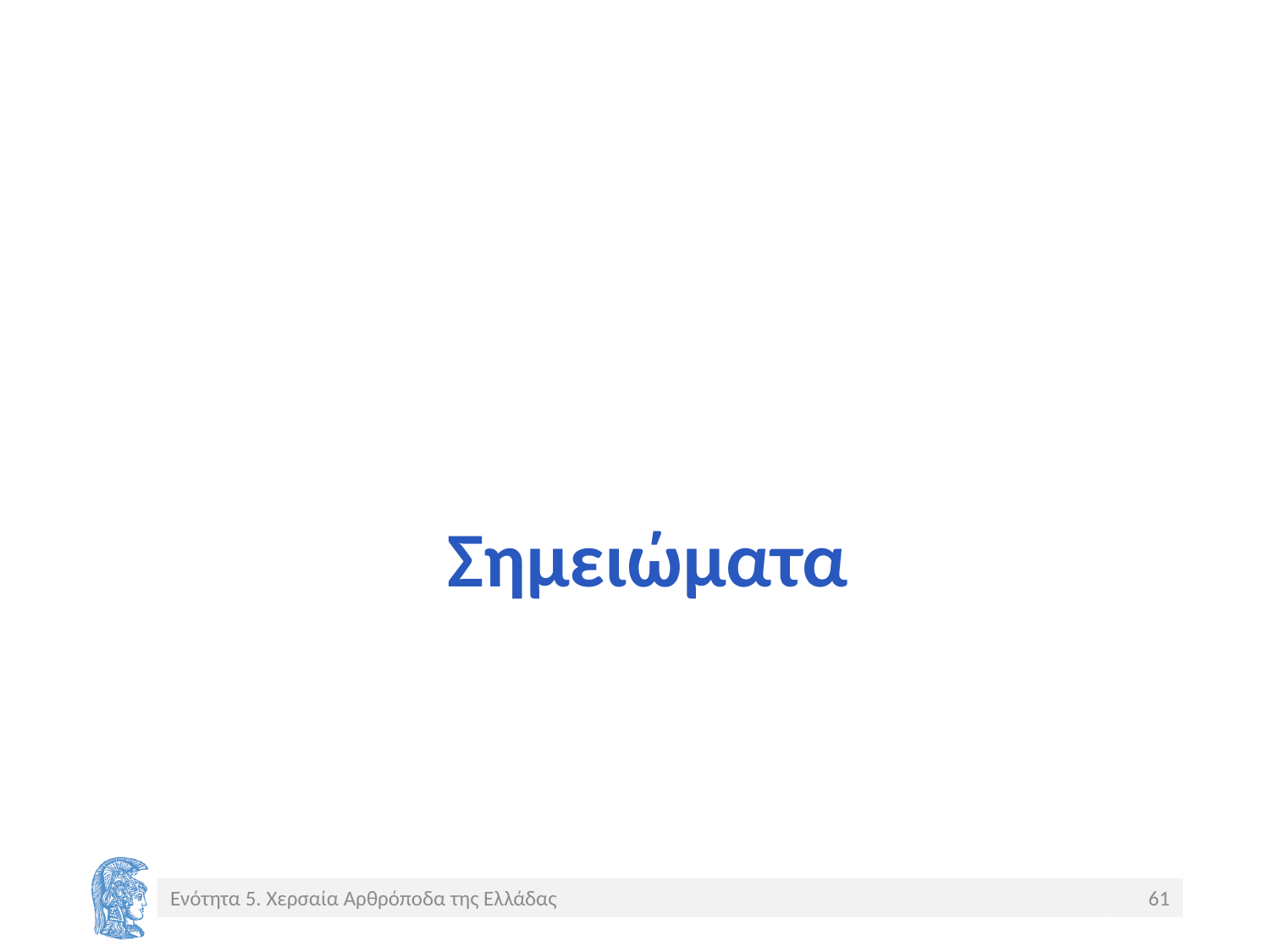

# Σημειώματα
Ενότητα 5. Χερσαία Αρθρόποδα της Ελλάδας
61